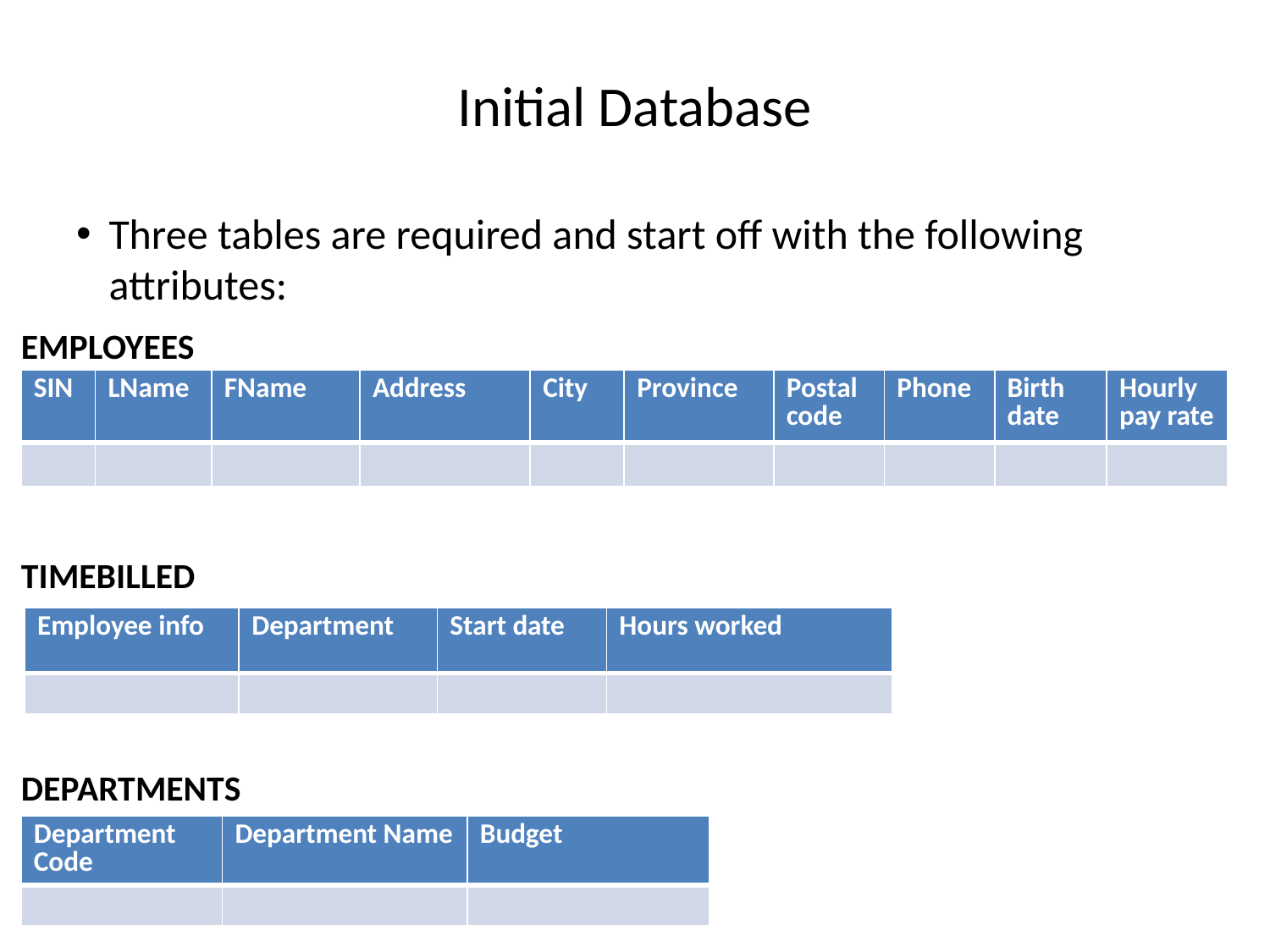

# Initial Database
Three tables are required and start off with the following attributes:
EMPLOYEES
| SIN | LName | FName | Address | City | Province | Postal code | Phone | Birth date | Hourly pay rate |
| --- | --- | --- | --- | --- | --- | --- | --- | --- | --- |
|  |  |  |  |  |  |  |  |  |  |
TIMEBILLED
| Employee info | Department | Start date | Hours worked |
| --- | --- | --- | --- |
|  |  |  |  |
DEPARTMENTS
| Department Code | Department Name | Budget |
| --- | --- | --- |
|  |  |  |